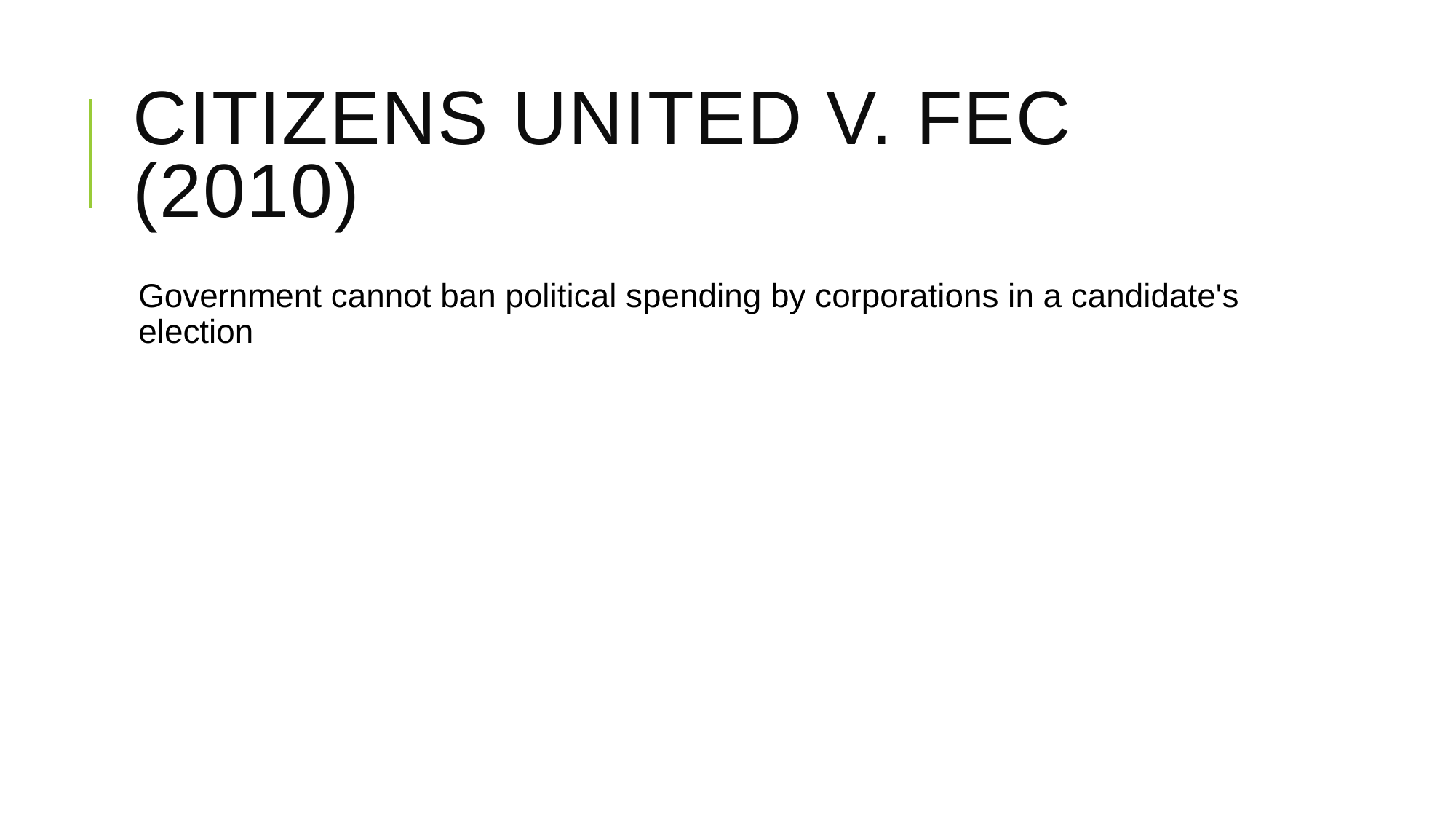

# Citizens United v. FEC (2010)
Government cannot ban political spending by corporations in a candidate's election